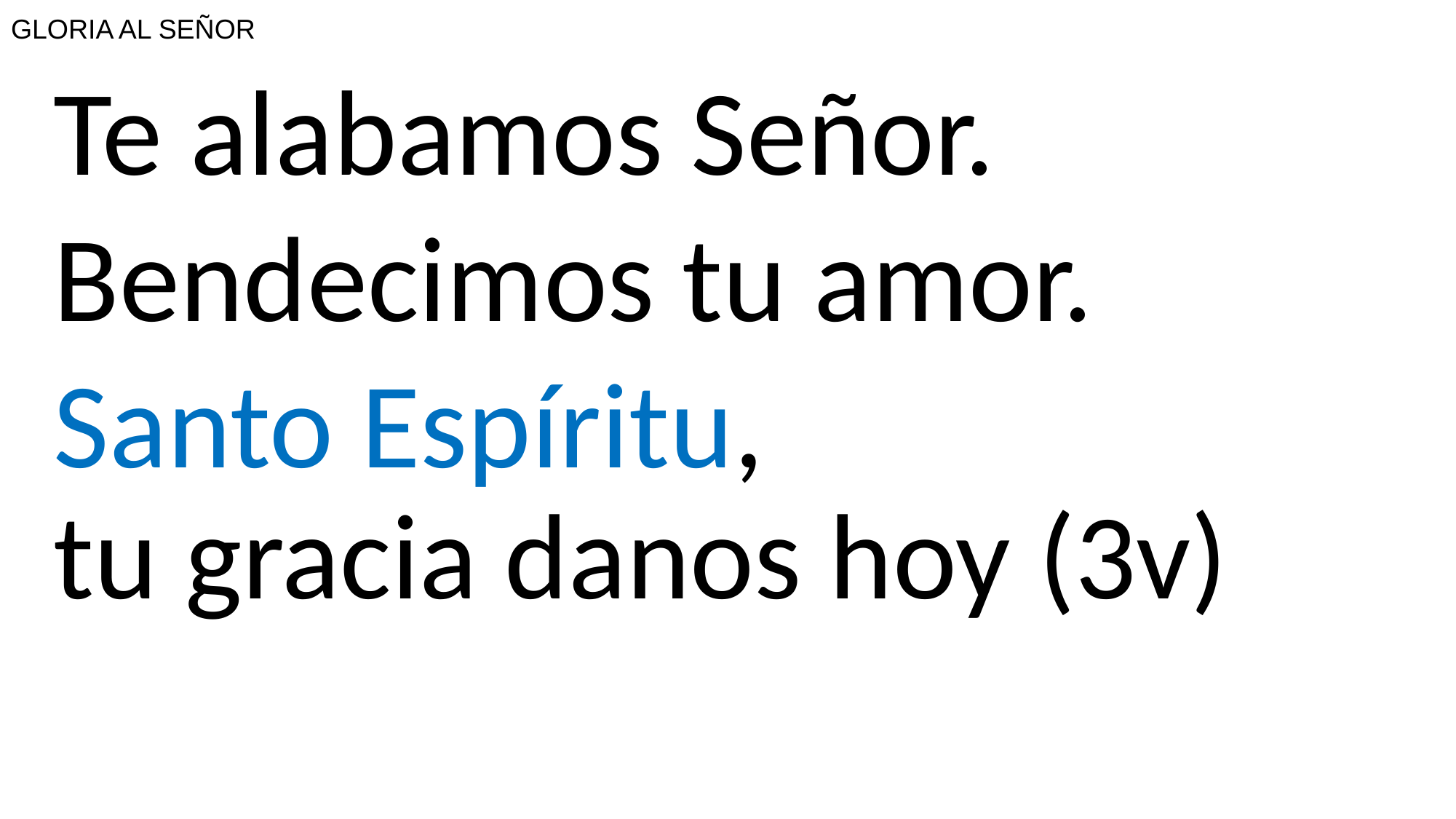

# GLORIA AL SEÑOR
Te alabamos Señor.
Bendecimos tu amor.
Santo Espíritu,
tu gracia danos hoy (3v)